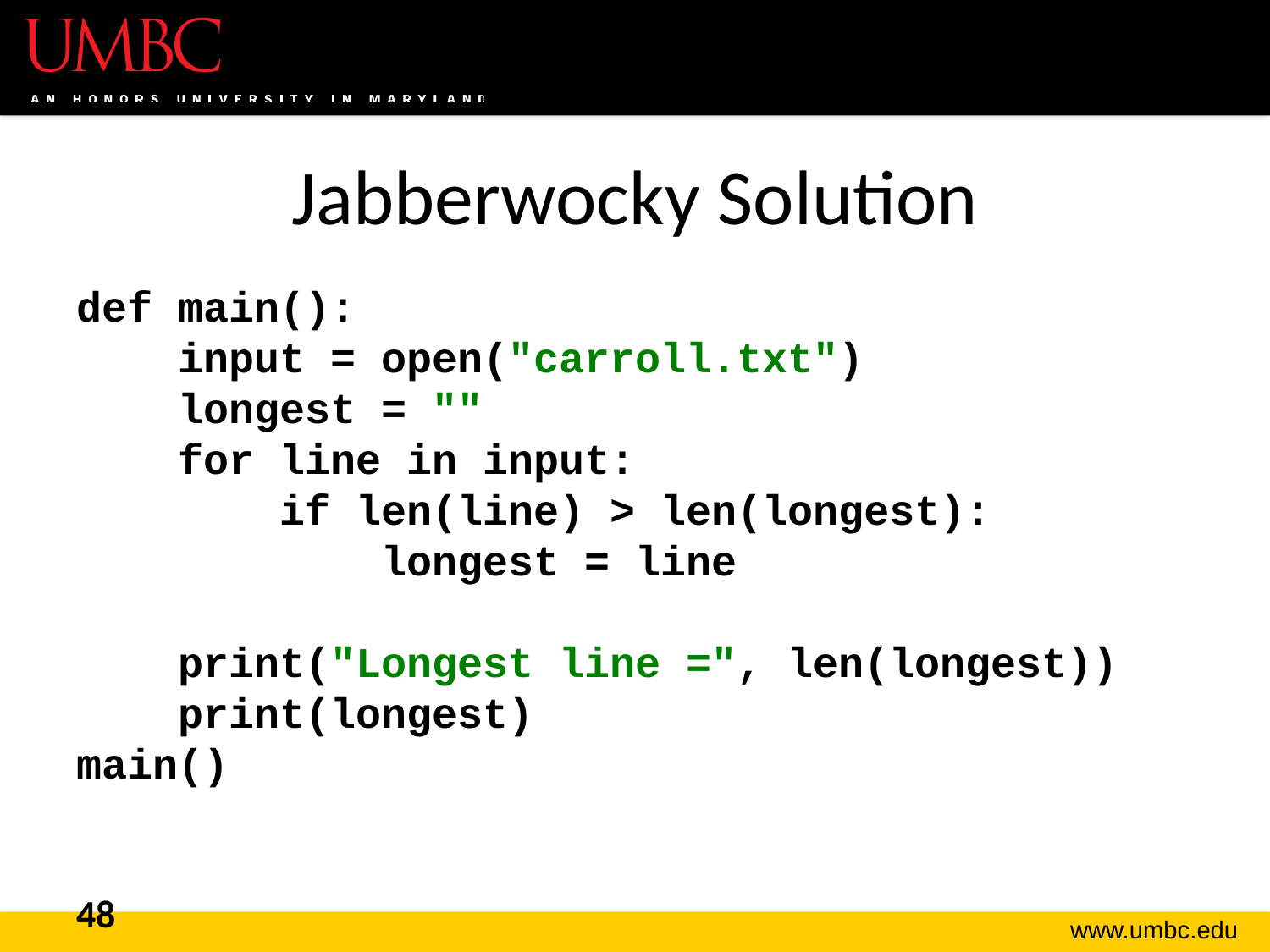

# Jabberwocky Solution
def main():
    input = open("carroll.txt")
    longest = ""
    for line in input:
        if len(line) > len(longest):
            longest = line

    print("Longest line =", len(longest))
    print(longest)
main()

48